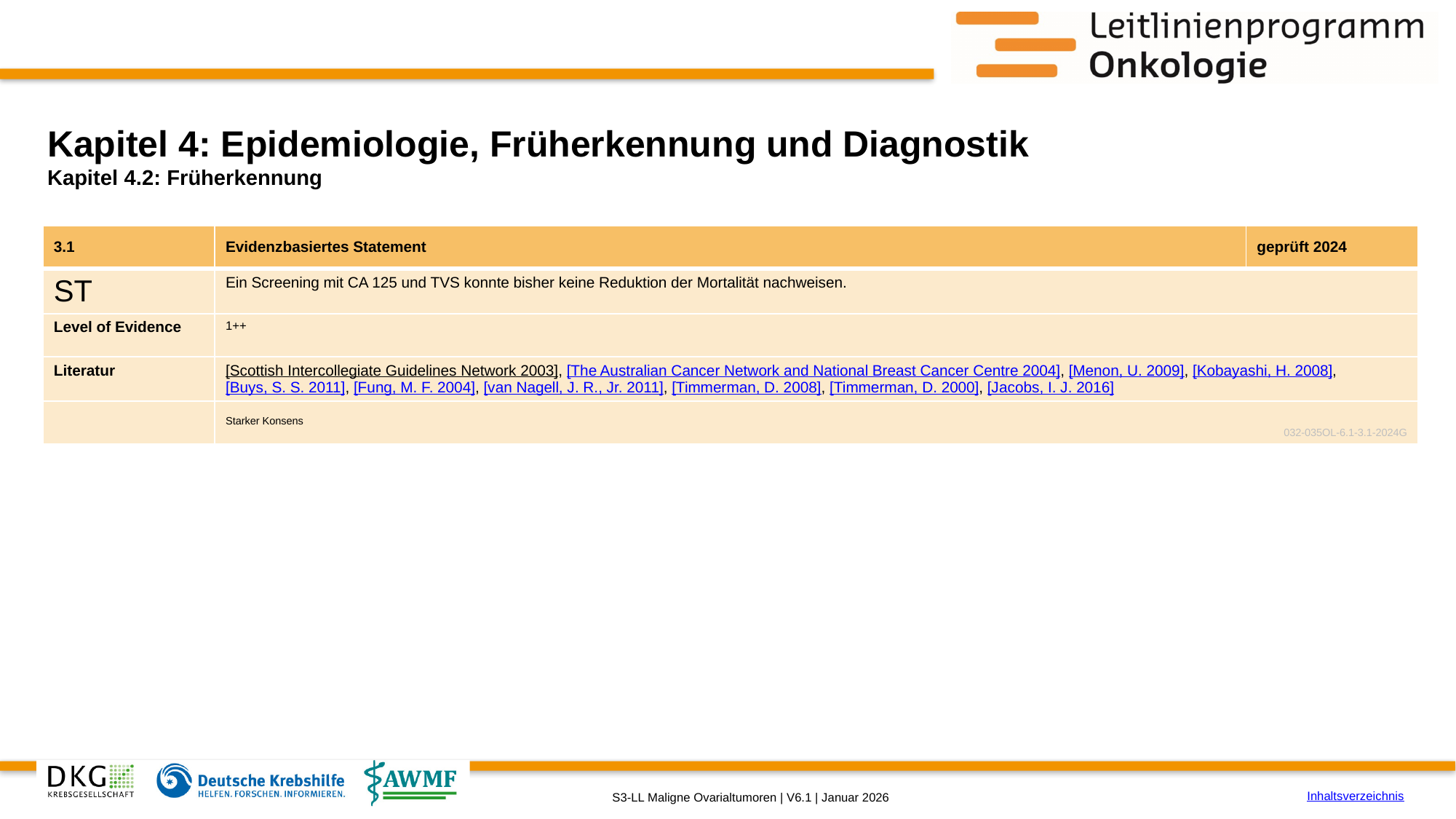

# Kapitel 4: Epidemiologie, Früherkennung und Diagnostik
Kapitel 4.2: Früherkennung
| 3.1 | Evidenzbasiertes Statement | geprüft 2024 |
| --- | --- | --- |
| ST | Ein Screening mit CA 125 und TVS konnte bisher keine Reduktion der Mortalität nachweisen. |  |
| Level of Evidence | 1++ |  |
| Literatur | [Scottish Intercollegiate Guidelines Network 2003], [The Australian Cancer Network and National Breast Cancer Centre 2004], [Menon, U. 2009], [Kobayashi, H. 2008], [Buys, S. S. 2011], [Fung, M. F. 2004], [van Nagell, J. R., Jr. 2011], [Timmerman, D. 2008], [Timmerman, D. 2000], [Jacobs, I. J. 2016] |  |
|  | Starker Konsens 032-035OL-6.1-3.1-2024G |  |
Inhaltsverzeichnis
S3-LL Maligne Ovarialtumoren | V6.1 | Januar 2026